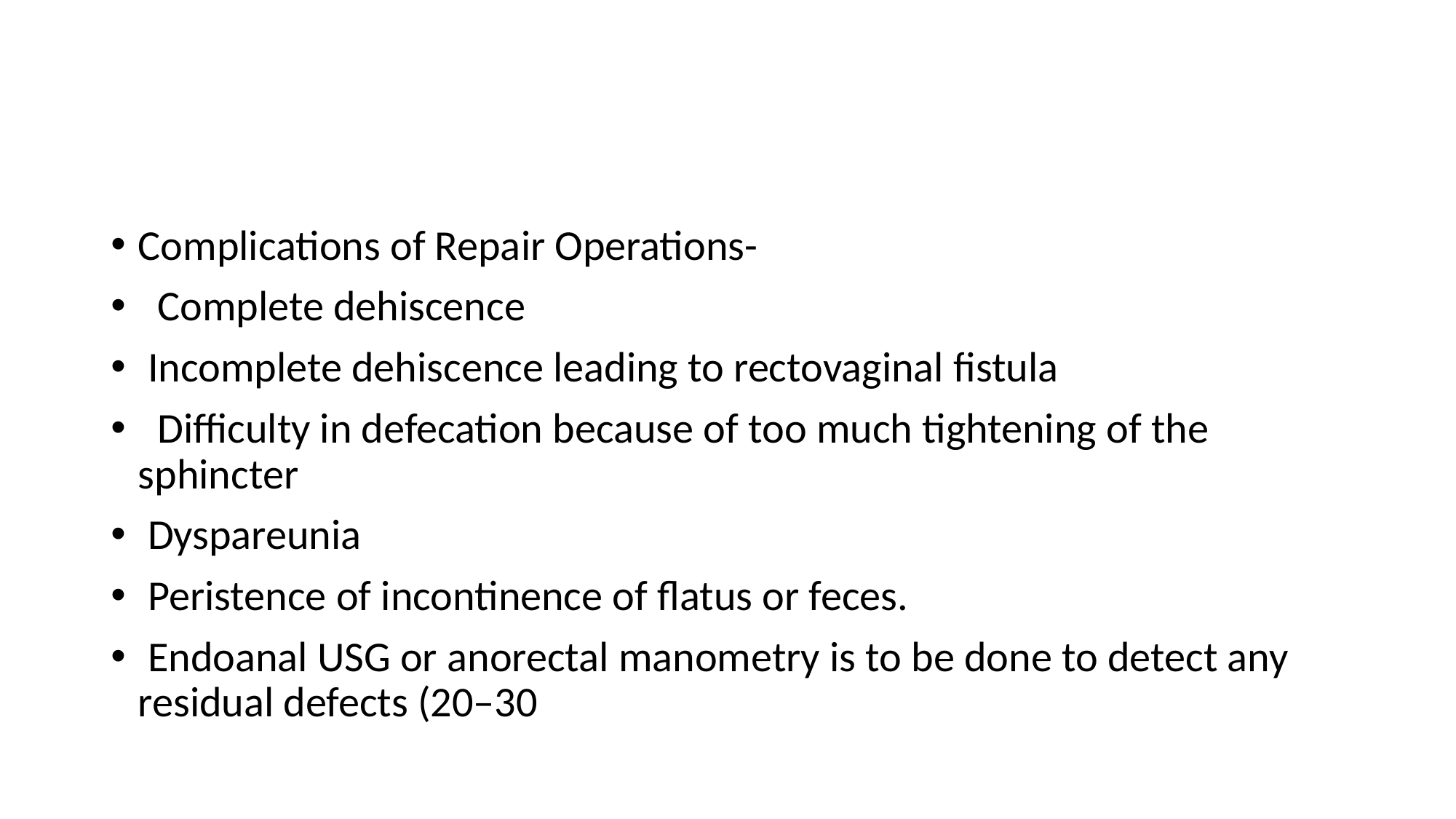

#
Complications of Repair Operations-
  Complete dehiscence
 Incomplete dehiscence leading to rectovaginal fistula
  Difficulty in defecation because of too much tightening of the sphincter
 Dyspareunia
 Peristence of incontinence of flatus or feces.
 Endoanal USG or anorectal manometry is to be done to detect any residual defects (20–30